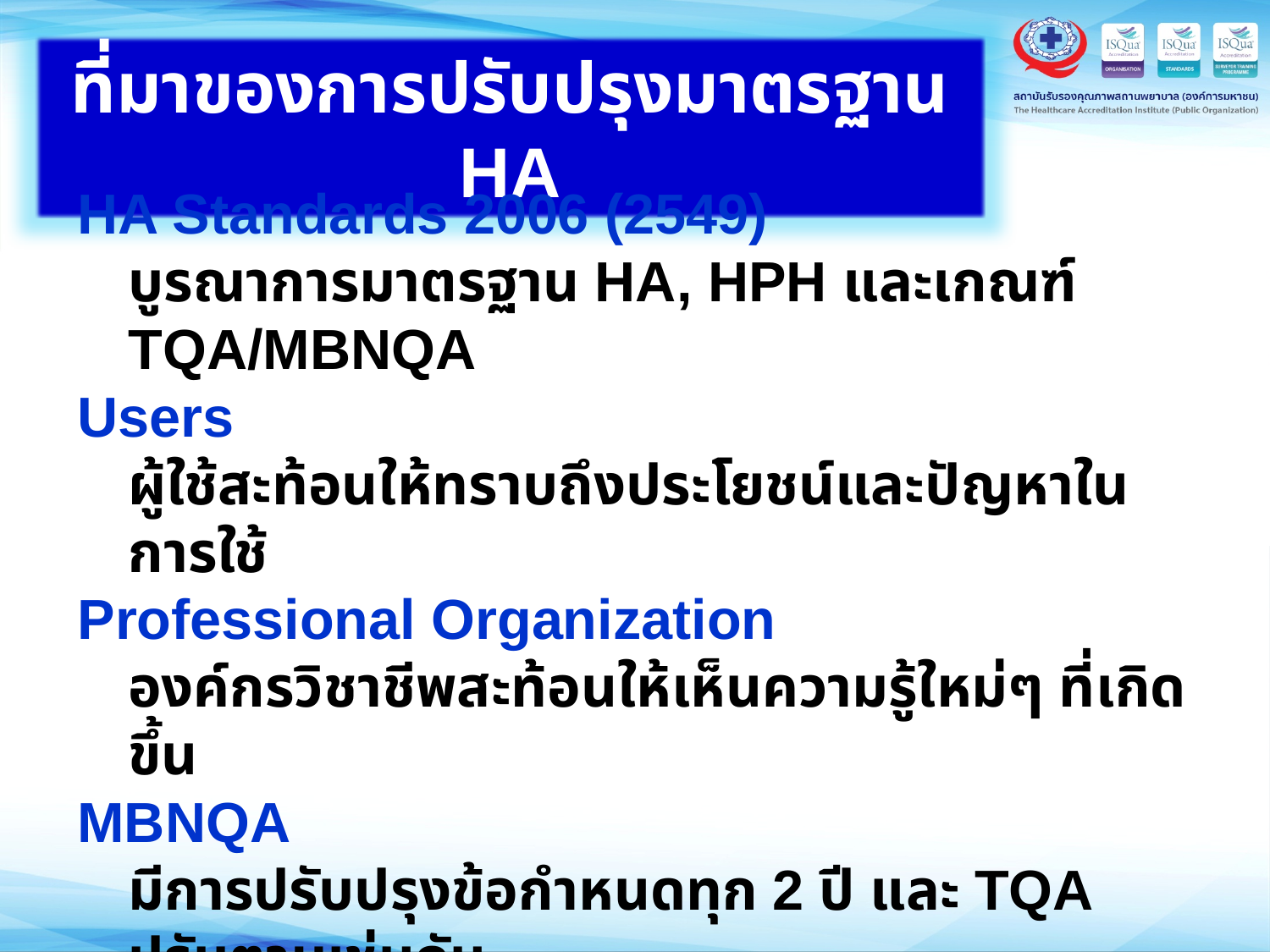

ที่มาของการปรับปรุงมาตรฐาน HA
HA Standards 2006 (2549)
	บูรณาการมาตรฐาน HA, HPH และเกณฑ์ TQA/MBNQA
Users
	ผู้ใช้สะท้อนให้ทราบถึงประโยชน์และปัญหาในการใช้
Professional Organization
	องค์กรวิชาชีพสะท้อนให้เห็นความรู้ใหม่ๆ ที่เกิดขึ้น
MBNQA
	มีการปรับปรุงข้อกำหนดทุก 2 ปี และ TQA ปรับตามเช่นกัน
ISQua
	ให้การรับรองมาตรฐาน HA ว่าเป็นไปตามหลักสากล มีอายุรับรองทุก 4 ปี ในปี 2016 มีการปรับปรุงเพิ่มเติมข้อกำหนด